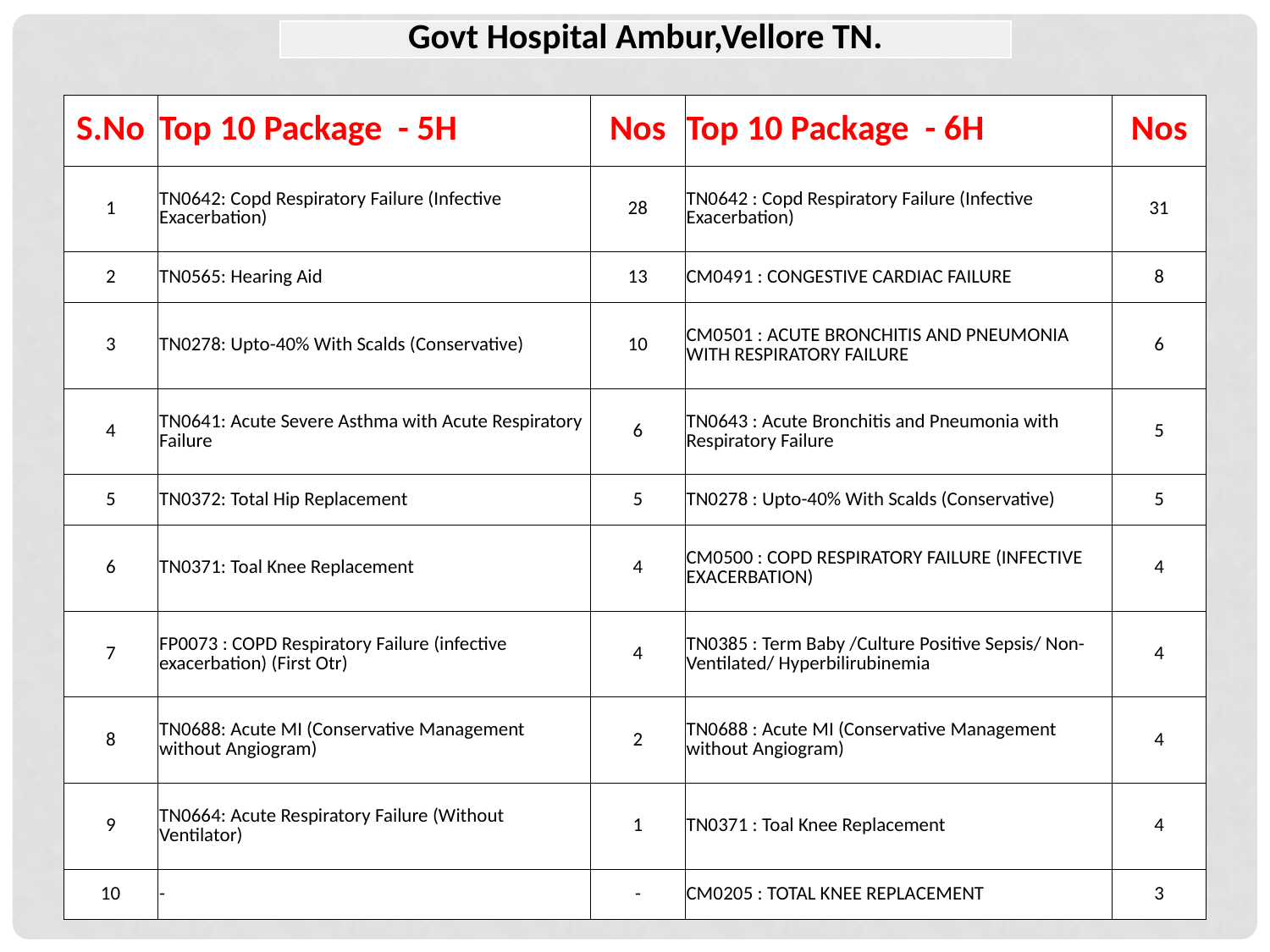

| Govt Hospital Ambur,Vellore TN. |
| --- |
| S.No | Top 10 Package - 5H | Nos | Top 10 Package - 6H | Nos |
| --- | --- | --- | --- | --- |
| 1 | TN0642: Copd Respiratory Failure (Infective Exacerbation) | 28 | TN0642 : Copd Respiratory Failure (Infective Exacerbation) | 31 |
| 2 | TN0565: Hearing Aid | 13 | CM0491 : CONGESTIVE CARDIAC FAILURE | 8 |
| 3 | TN0278: Upto-40% With Scalds (Conservative) | 10 | CM0501 : ACUTE BRONCHITIS AND PNEUMONIA WITH RESPIRATORY FAILURE | 6 |
| 4 | TN0641: Acute Severe Asthma with Acute Respiratory Failure | 6 | TN0643 : Acute Bronchitis and Pneumonia with Respiratory Failure | 5 |
| 5 | TN0372: Total Hip Replacement | 5 | TN0278 : Upto-40% With Scalds (Conservative) | 5 |
| 6 | TN0371: Toal Knee Replacement | 4 | CM0500 : COPD RESPIRATORY FAILURE (INFECTIVE EXACERBATION) | 4 |
| 7 | FP0073 : COPD Respiratory Failure (infective exacerbation) (First Otr) | 4 | TN0385 : Term Baby /Culture Positive Sepsis/ Non-Ventilated/ Hyperbilirubinemia | 4 |
| 8 | TN0688: Acute MI (Conservative Management without Angiogram) | 2 | TN0688 : Acute MI (Conservative Management without Angiogram) | 4 |
| 9 | TN0664: Acute Respiratory Failure (Without Ventilator) | 1 | TN0371 : Toal Knee Replacement | 4 |
| 10 | - | - | CM0205 : TOTAL KNEE REPLACEMENT | 3 |